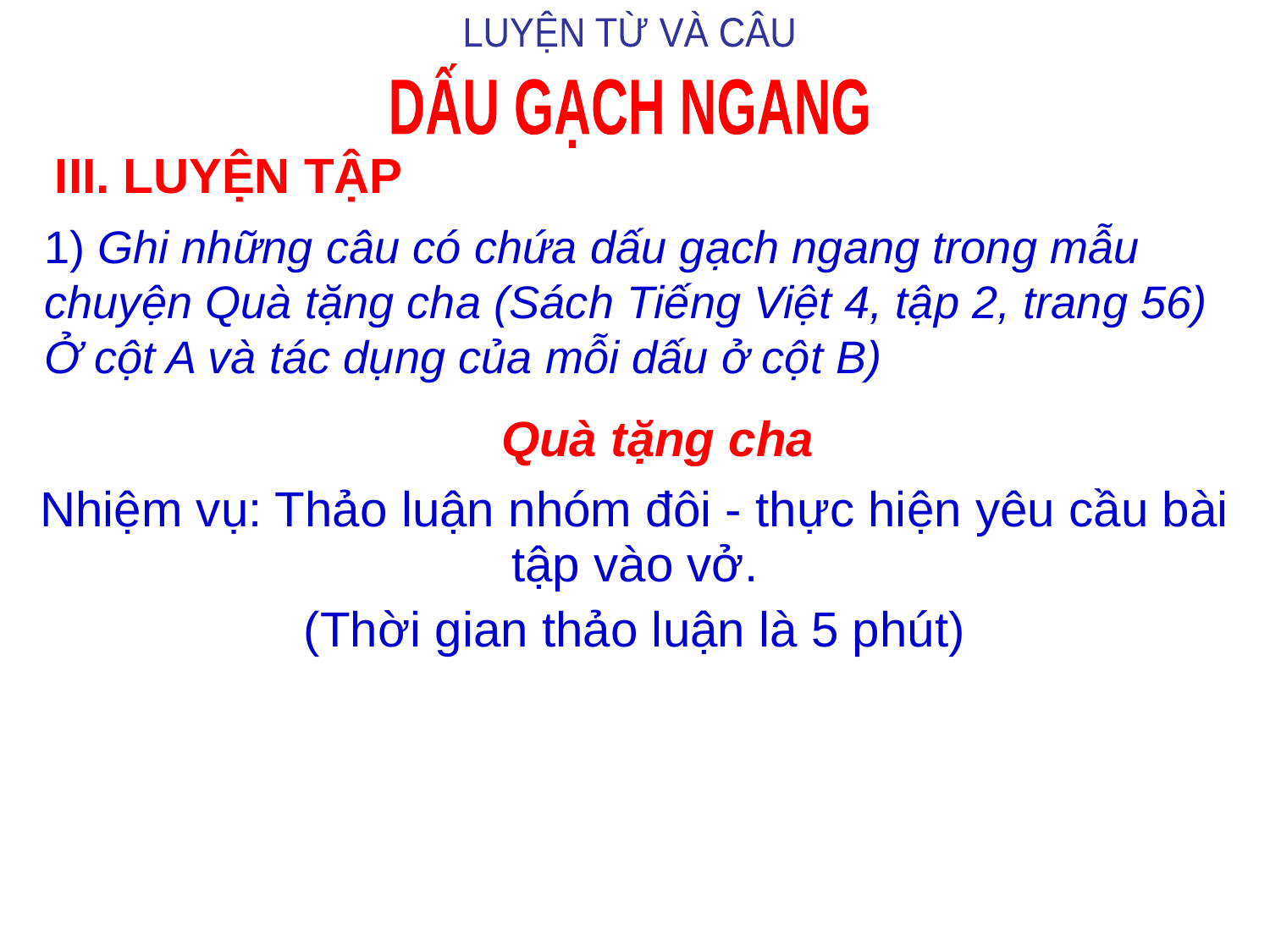

LUYỆN TỪ VÀ CÂU
DẤU GẠCH NGANG
III. LUYỆN TẬP
1) Ghi những câu có chứa dấu gạch ngang trong mẫu chuyện Quà tặng cha (Sách Tiếng Việt 4, tập 2, trang 56) Ở cột A và tác dụng của mỗi dấu ở cột B)
 Quà tặng cha
| Nhiệm vụ: Thảo luận nhóm đôi - thực hiện yêu cầu bài tập vào vở. (Thời gian thảo luận là 5 phút) |
| --- |